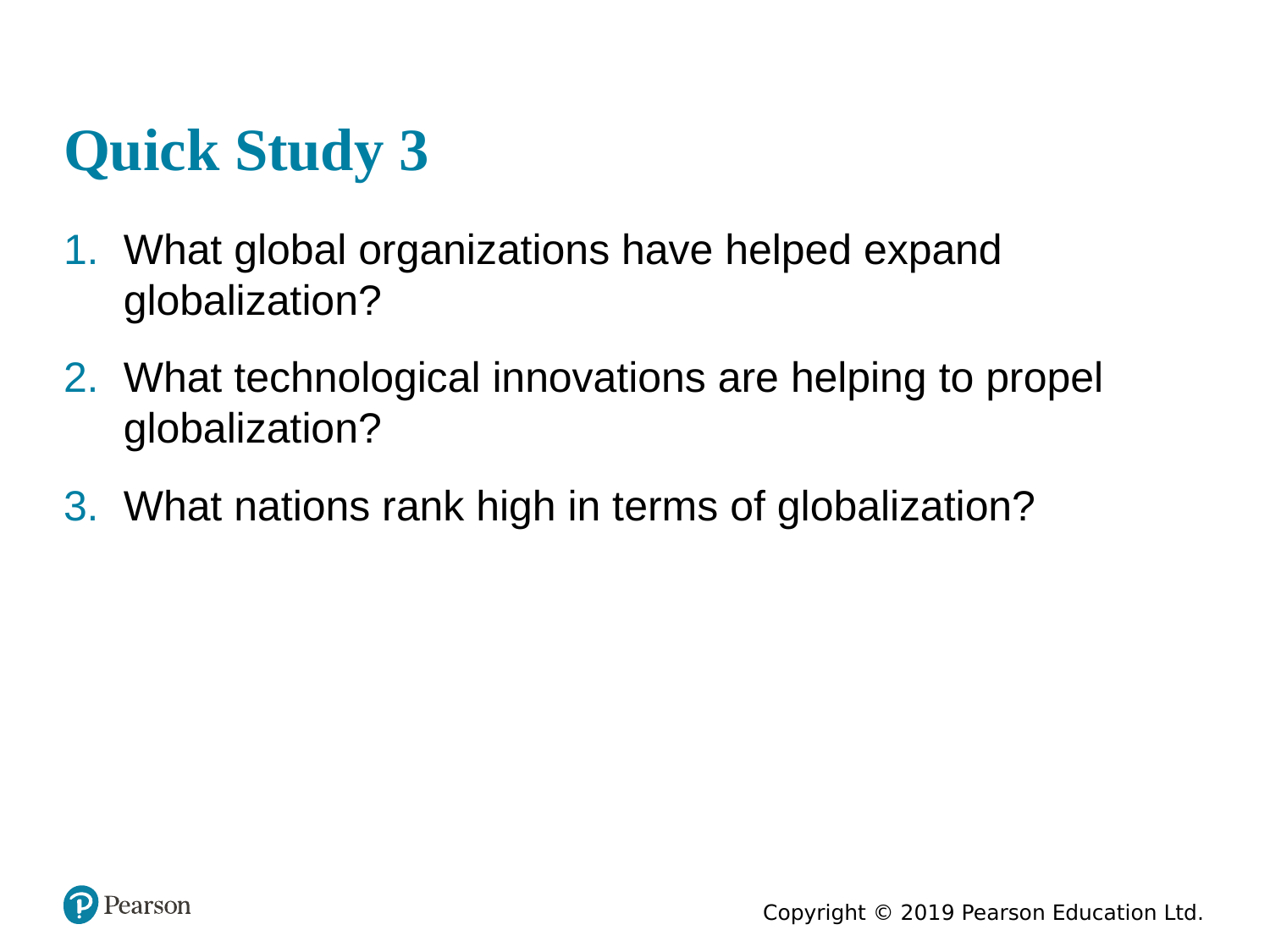

# Quick Study 3
What global organizations have helped expand globalization?
What technological innovations are helping to propel globalization?
What nations rank high in terms of globalization?